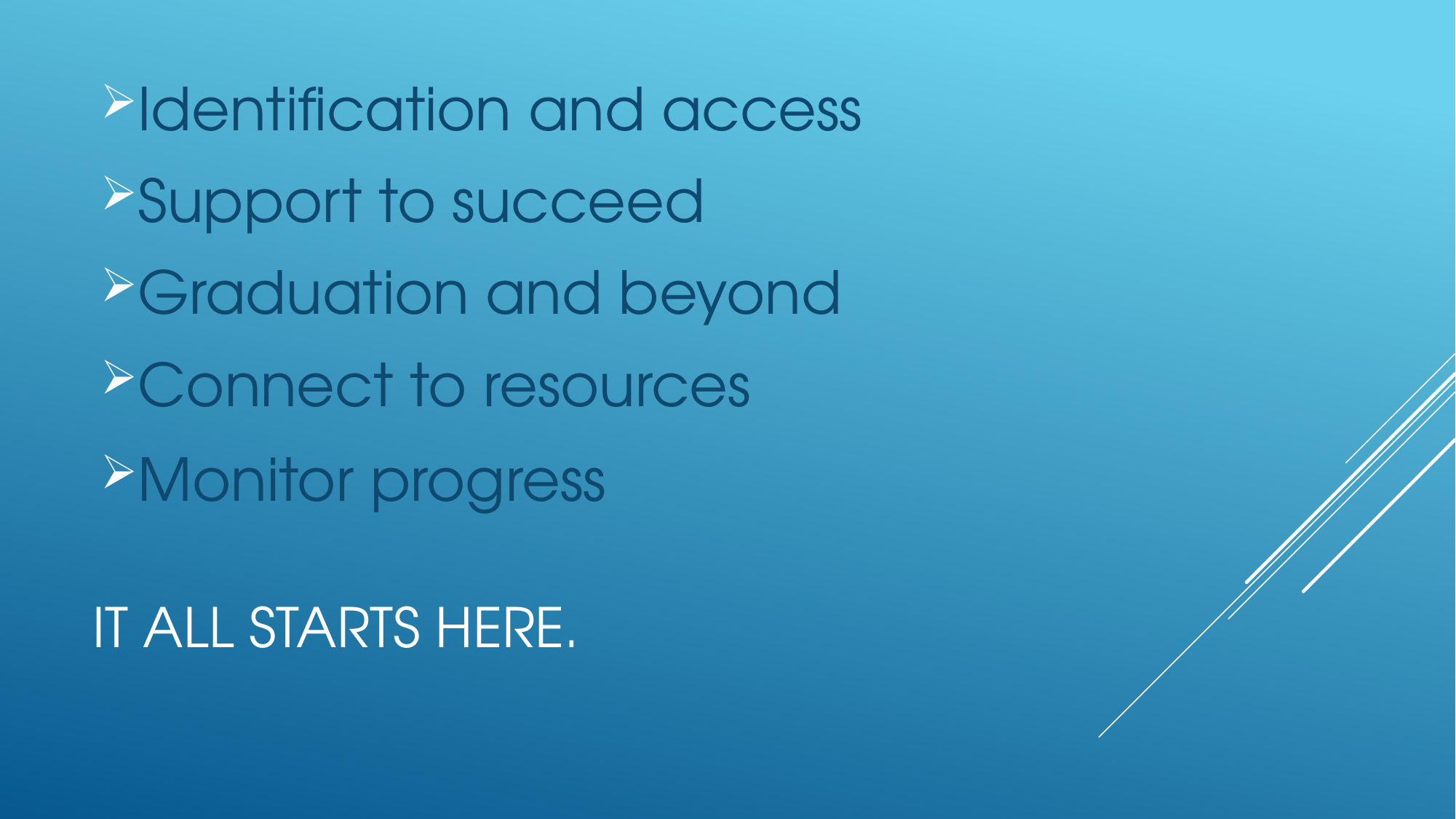

Identification and access
Support to succeed
Graduation and beyond
Connect to resources
Monitor progress

# It all starts here.